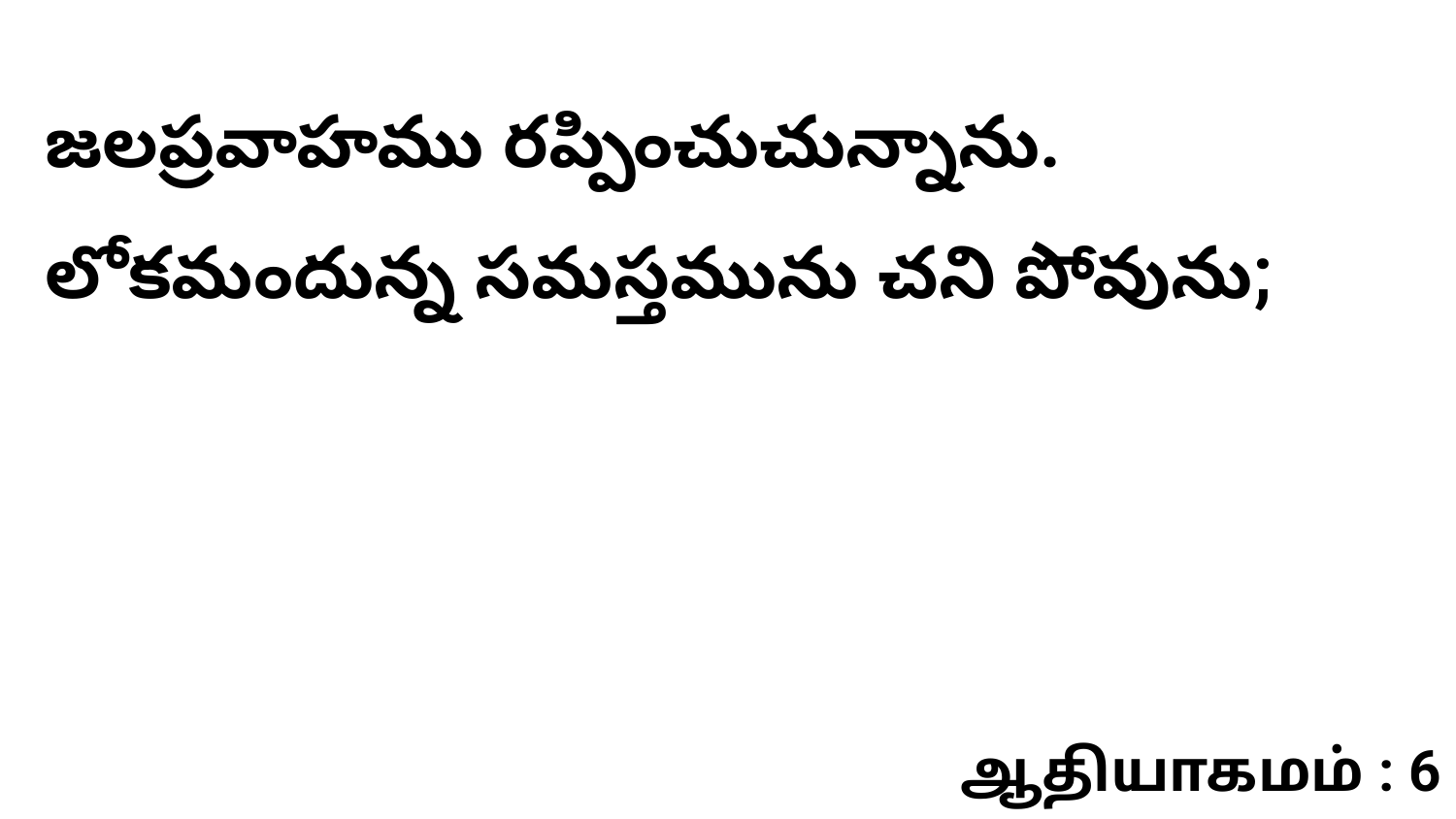

జలప్రవాహము రప్పించుచున్నాను. లోకమందున్న సమస్తమును చని పోవును;
ஆதியாகமம் : 6